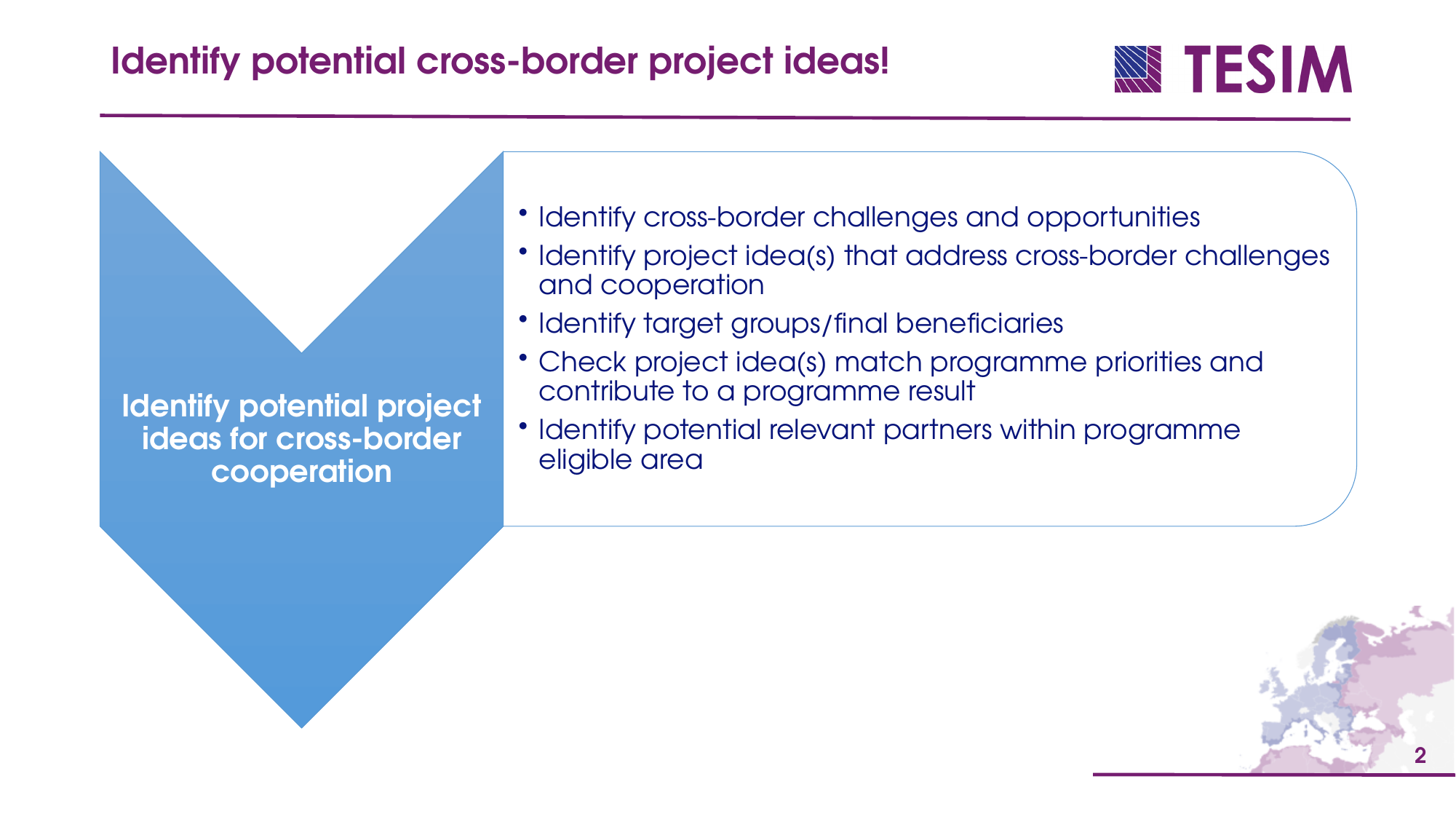

Identify potential cross-border project ideas!
Identify potential project ideas for cross-border cooperation
Identify cross-border challenges and opportunities
Identify project idea(s) that address cross-border challenges and cooperation
Identify target groups/final beneficiaries
Check project idea(s) match programme priorities and contribute to a programme result
Identify potential relevant partners within programme eligible area